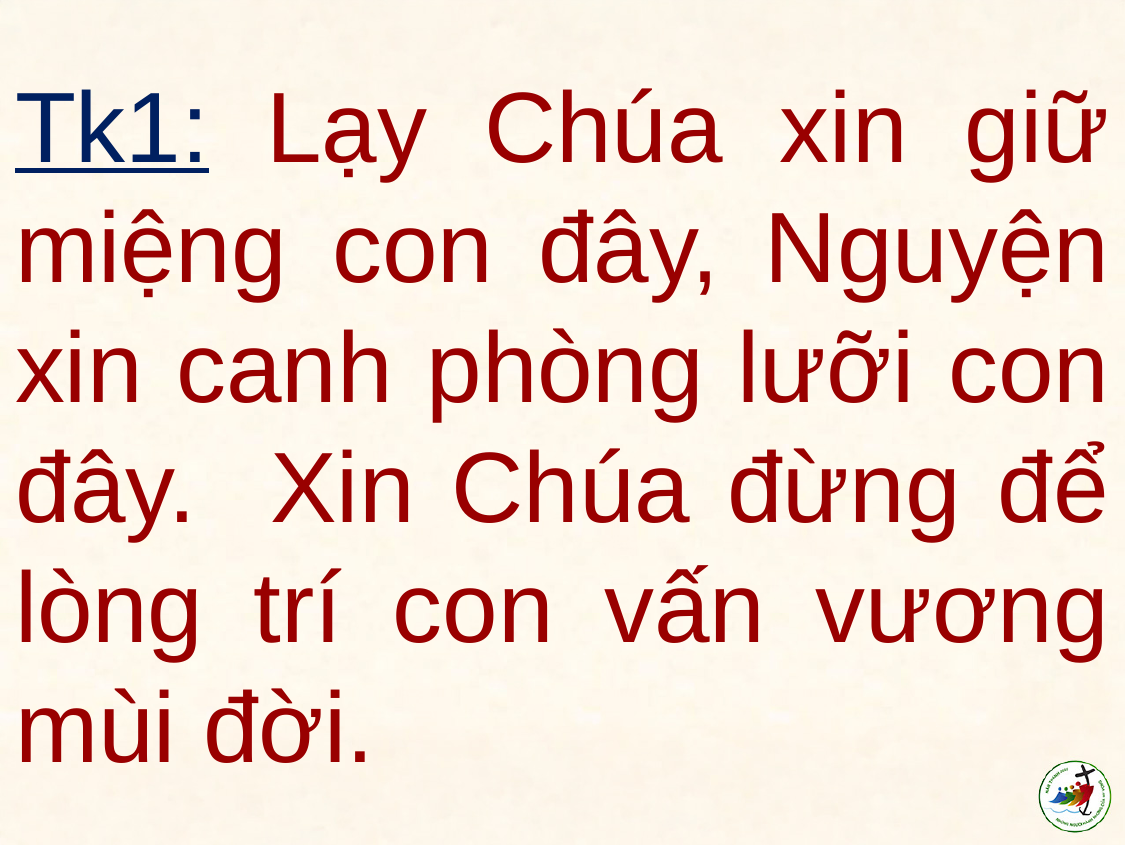

# Tk1: Lạy Chúa xin giữ miệng con đây, Nguyện xin canh phòng lưỡi con đây.  Xin Chúa đừng để lòng trí con vấn vương mùi đời.